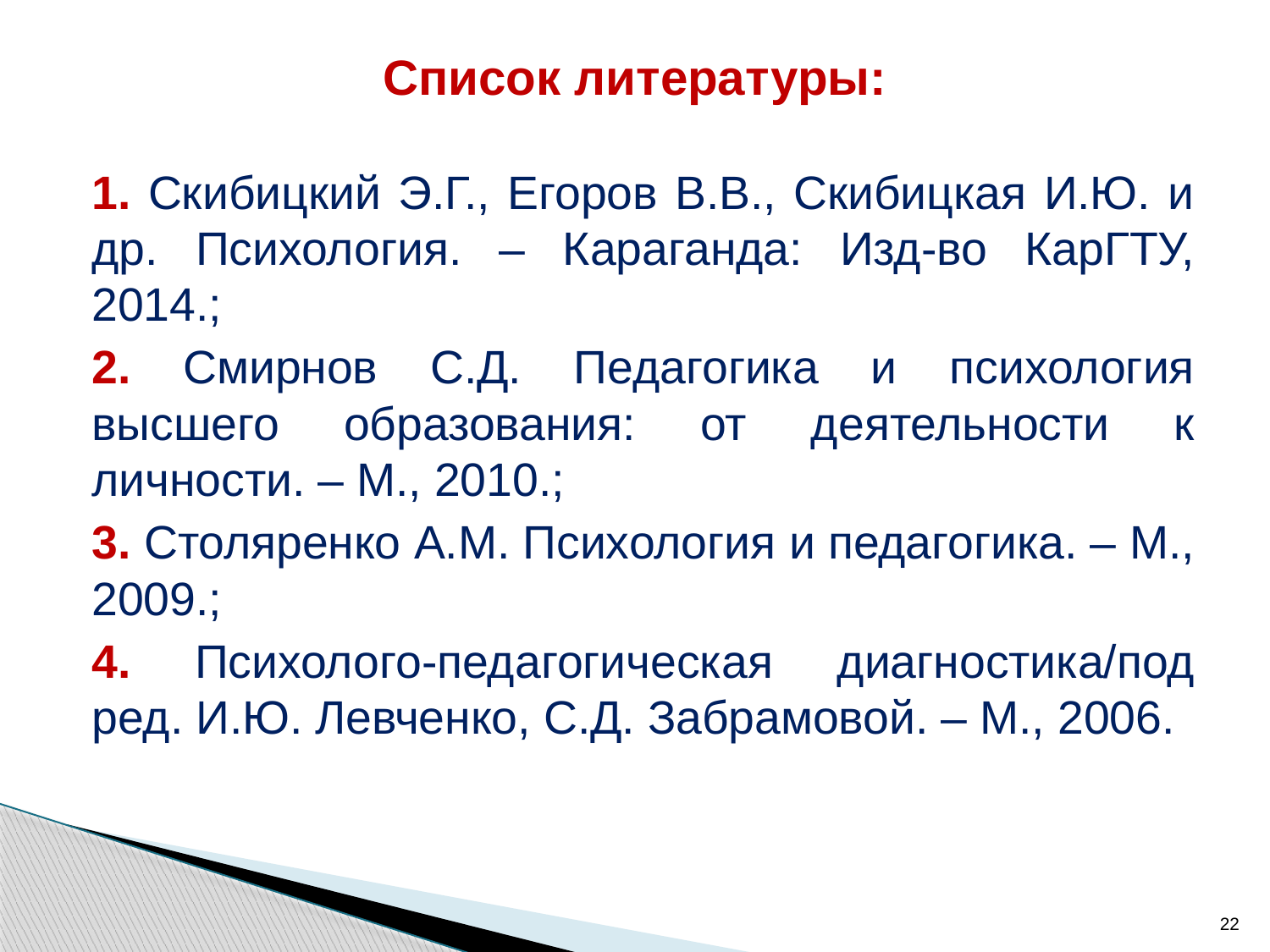

# Список литературы:
1. Скибицкий Э.Г., Егоров В.В., Скибицкая И.Ю. и др. Психология. – Караганда: Изд-во КарГТУ, 2014.;
2. Смирнов С.Д. Педагогика и психология высшего образования: от деятельности к личности. – М., 2010.;
3. Столяренко А.М. Психология и педагогика. – М., 2009.;
4. Психолого-педагогическая диагностика/под ред. И.Ю. Левченко, С.Д. Забрамовой. – М., 2006.

22